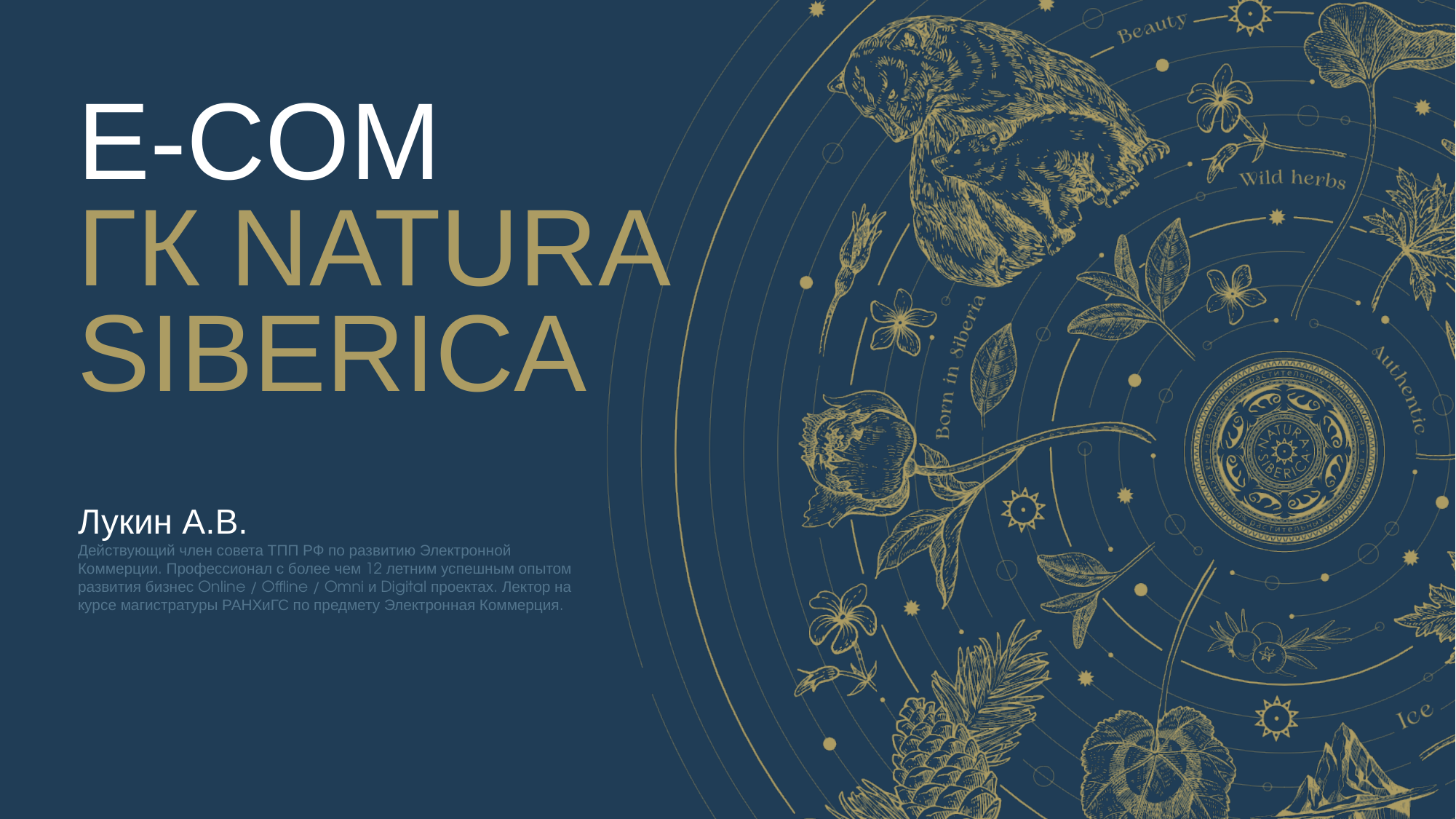

E-СOM
ГК NATURA SIBERICA
Лукин А.В.
Действующий член совета ТПП РФ по развитию Электронной Коммерции. Профессионал с более чем 12 летним успешным опытом развития бизнес Online / Offline / Omni и Digital проектах. Лектор на курсе магистратуры РАНХиГС по предмету Электронная Коммерция.